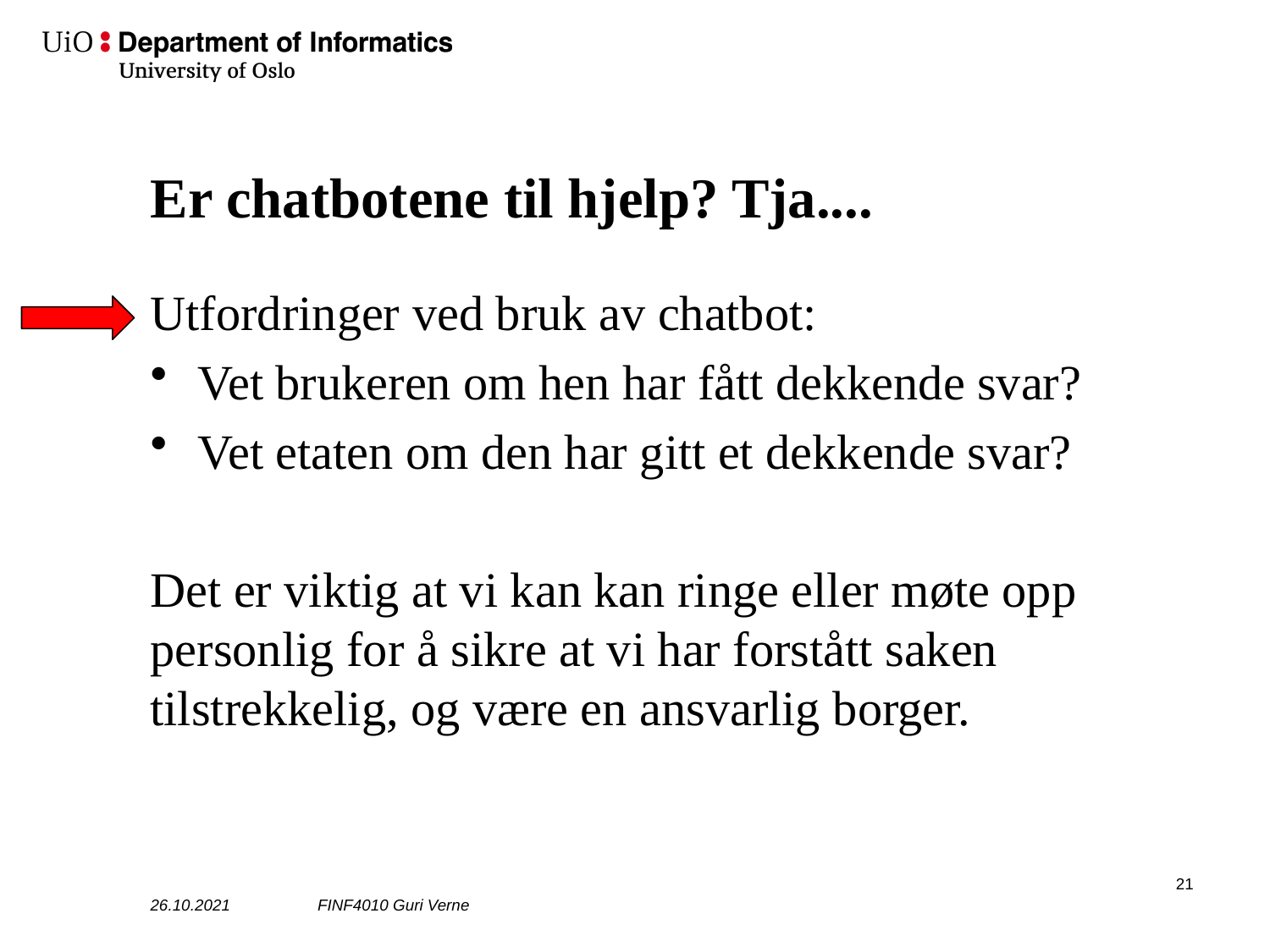

# Er chatbotene til hjelp? Tja....
Utfordringer ved bruk av chatbot:
Vet brukeren om hen har fått dekkende svar?
Vet etaten om den har gitt et dekkende svar?

Det er viktig at vi kan kan ringe eller møte opp personlig for å sikre at vi har forstått saken tilstrekkelig, og være en ansvarlig borger.

21
26.10.2021
FINF4010 Guri Verne